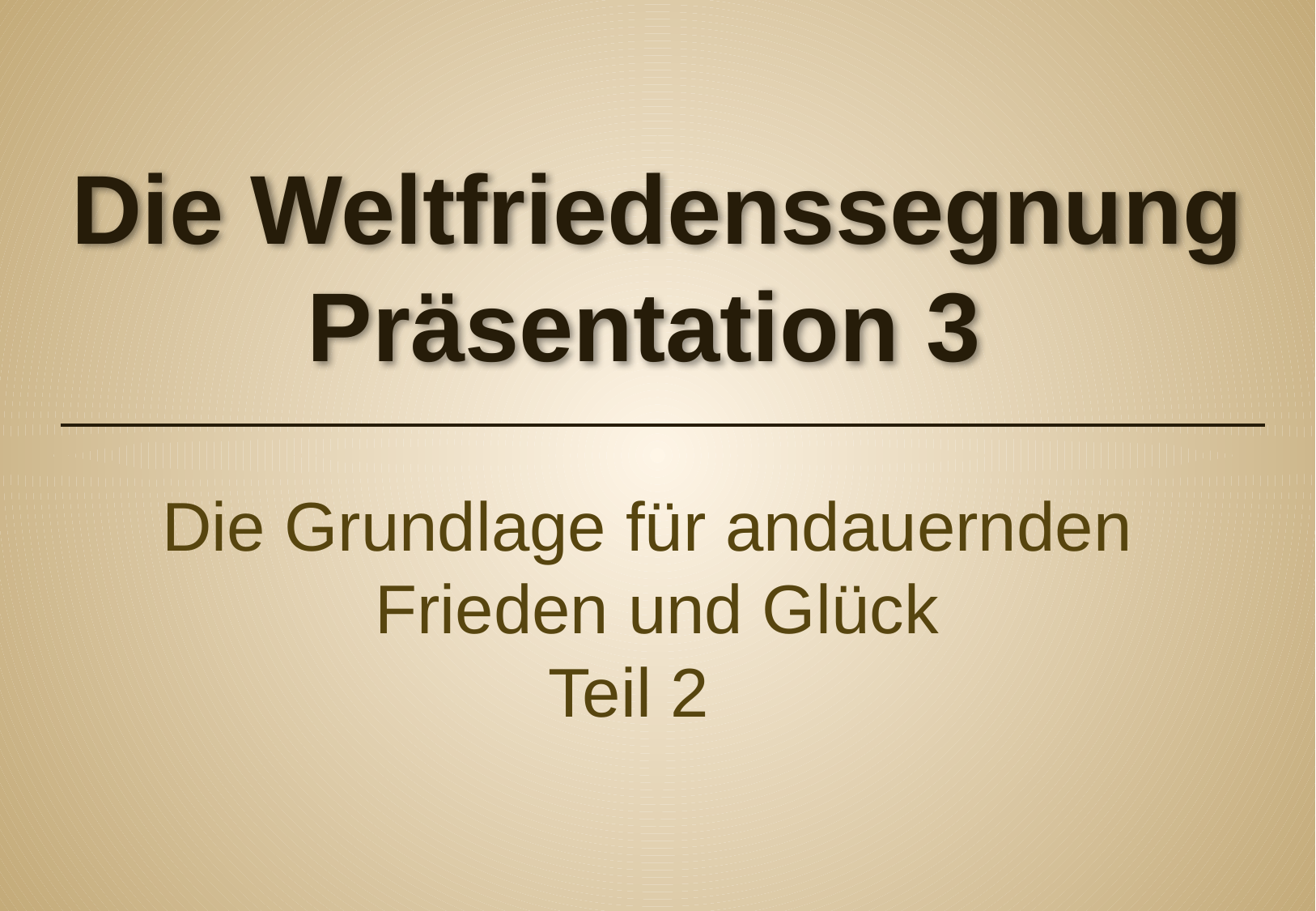

# Die Weltfriedenssegnung Präsentation 3
Die Grundlage für andauernden
Frieden und Glück
Teil 2